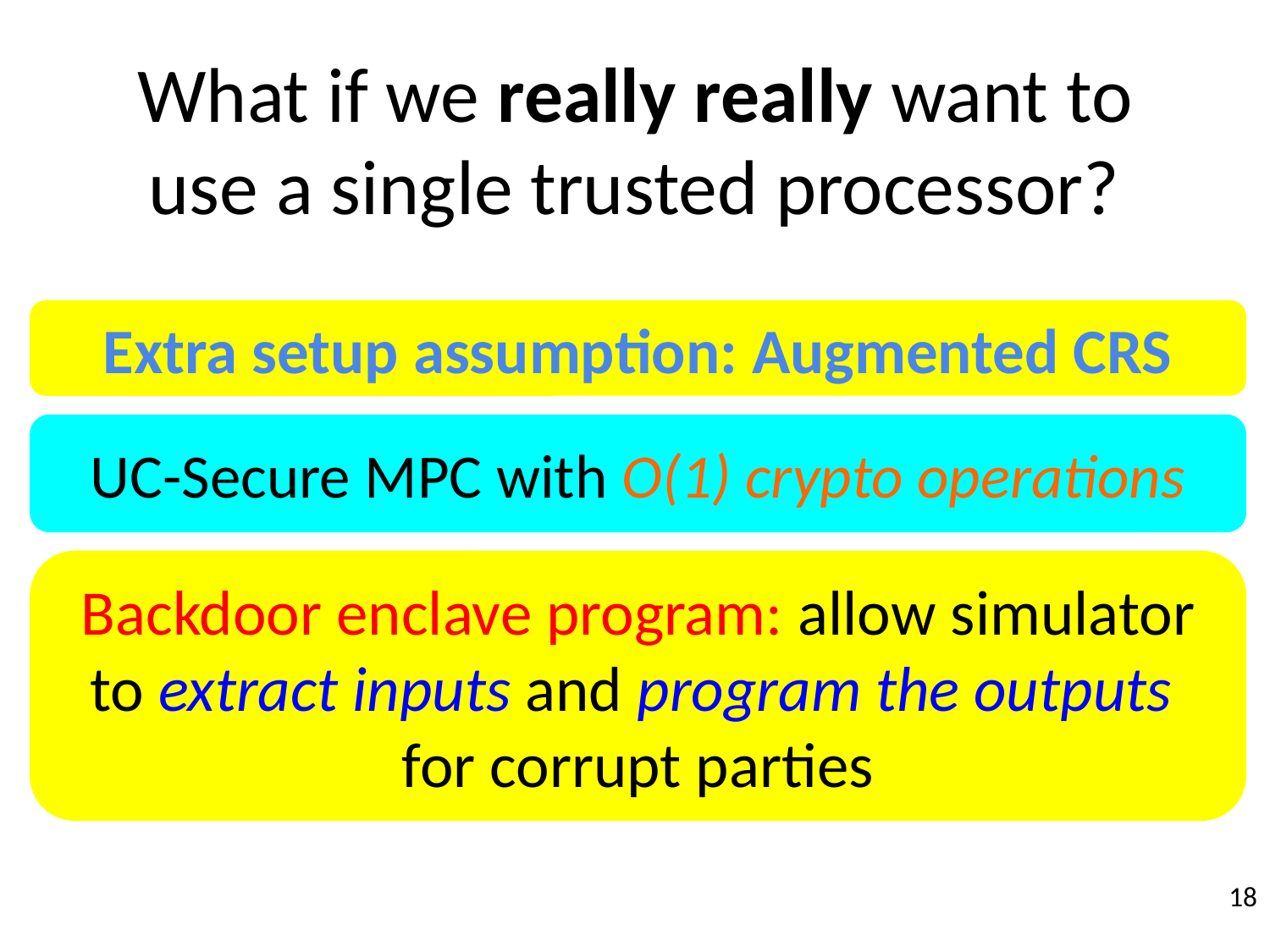

# What if we really really want to use a single trusted processor?
Extra setup assumption: Augmented CRS
UC-Secure MPC with O(1) crypto operations
Backdoor enclave program: allow simulator to extract inputs and program the outputs
for corrupt parties
18